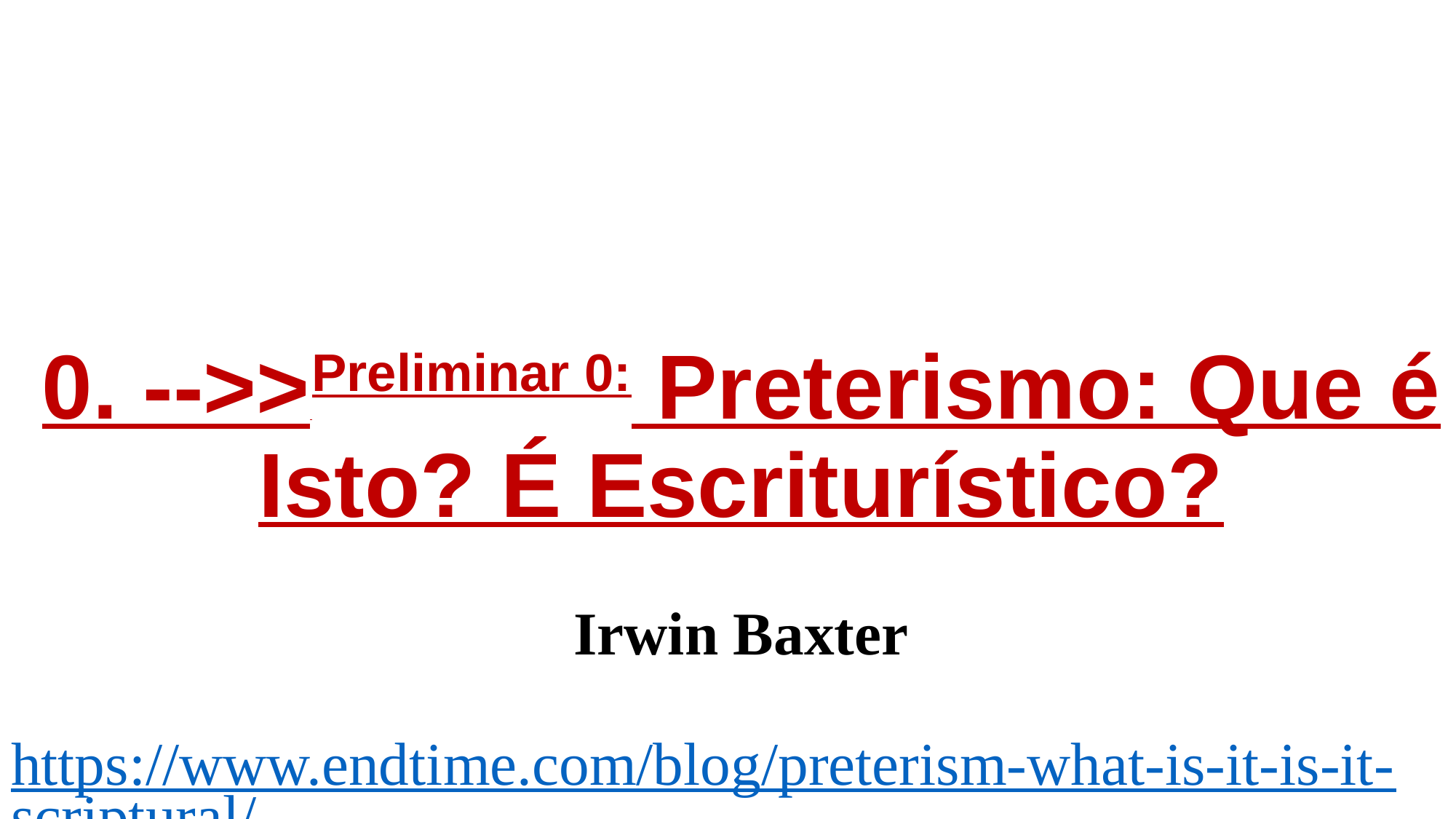

# 0. -->> Preliminar 0: Preterismo: Que é Isto? É Escriturístico? Irwin Baxter https://www.endtime.com/blog/preterism-what-is-it-is-it-scriptural/